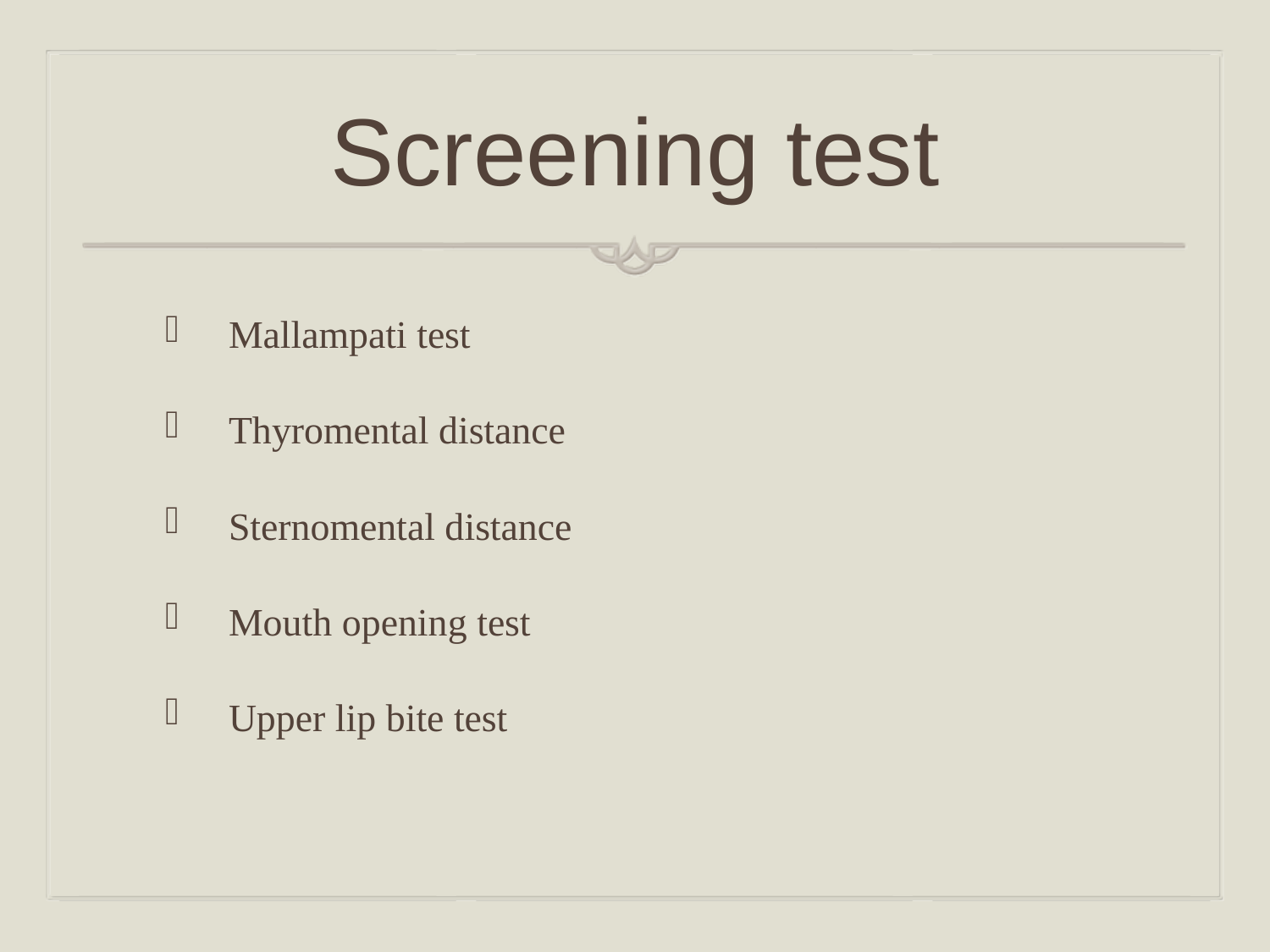

# Screening test
Mallampati test
Thyromental distance
Sternomental distance
Mouth opening test
Upper lip bite test